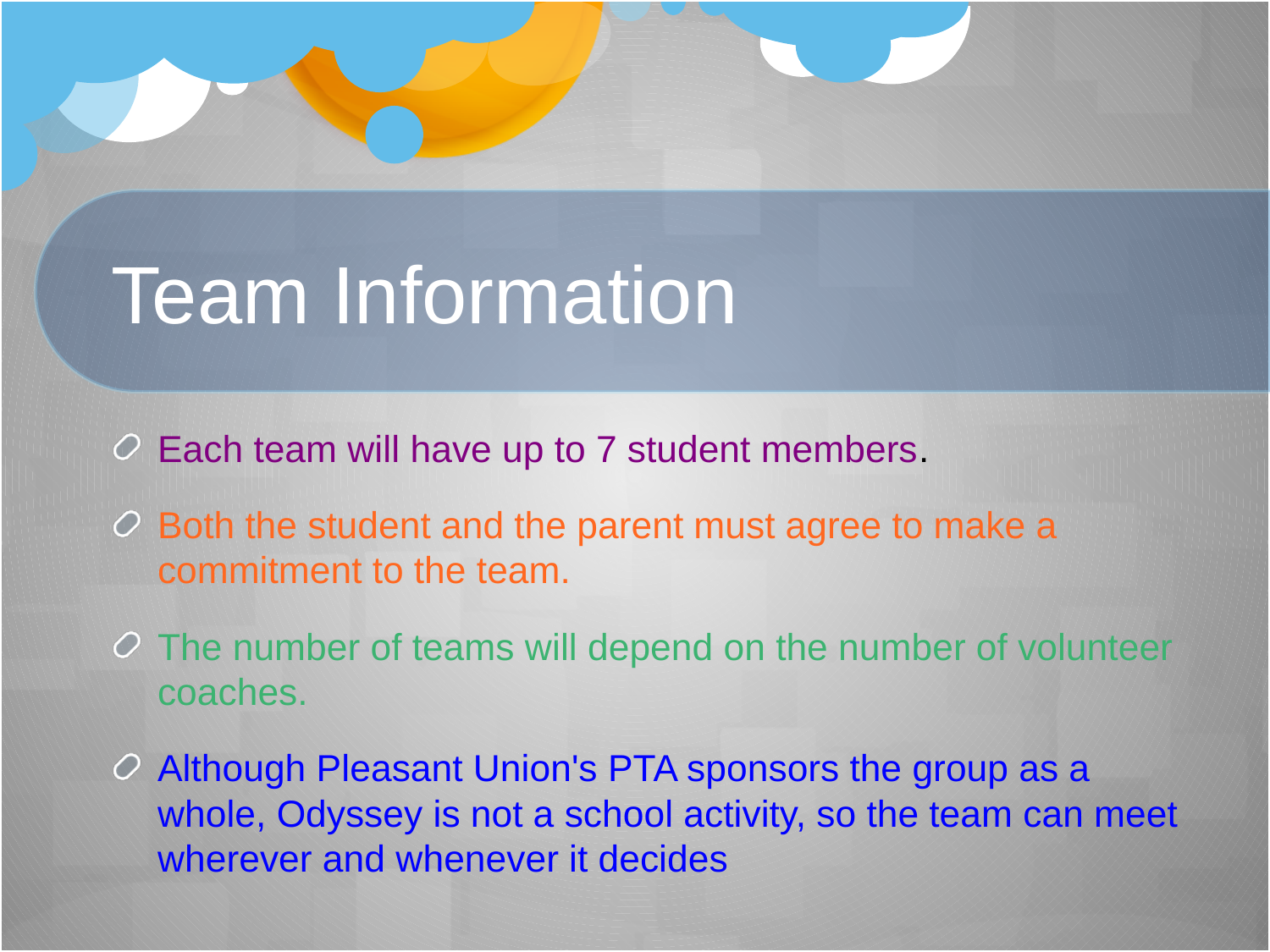

# Team Information
Each team will have up to 7 student members.
Both the student and the parent must agree to  make a commitment to the team.
The number of teams will depend on the  number of volunteer coaches.
Although Pleasant Union's PTA sponsors the  group as a whole, Odyssey is not a school  activity, so the team can meet wherever and  whenever it decides